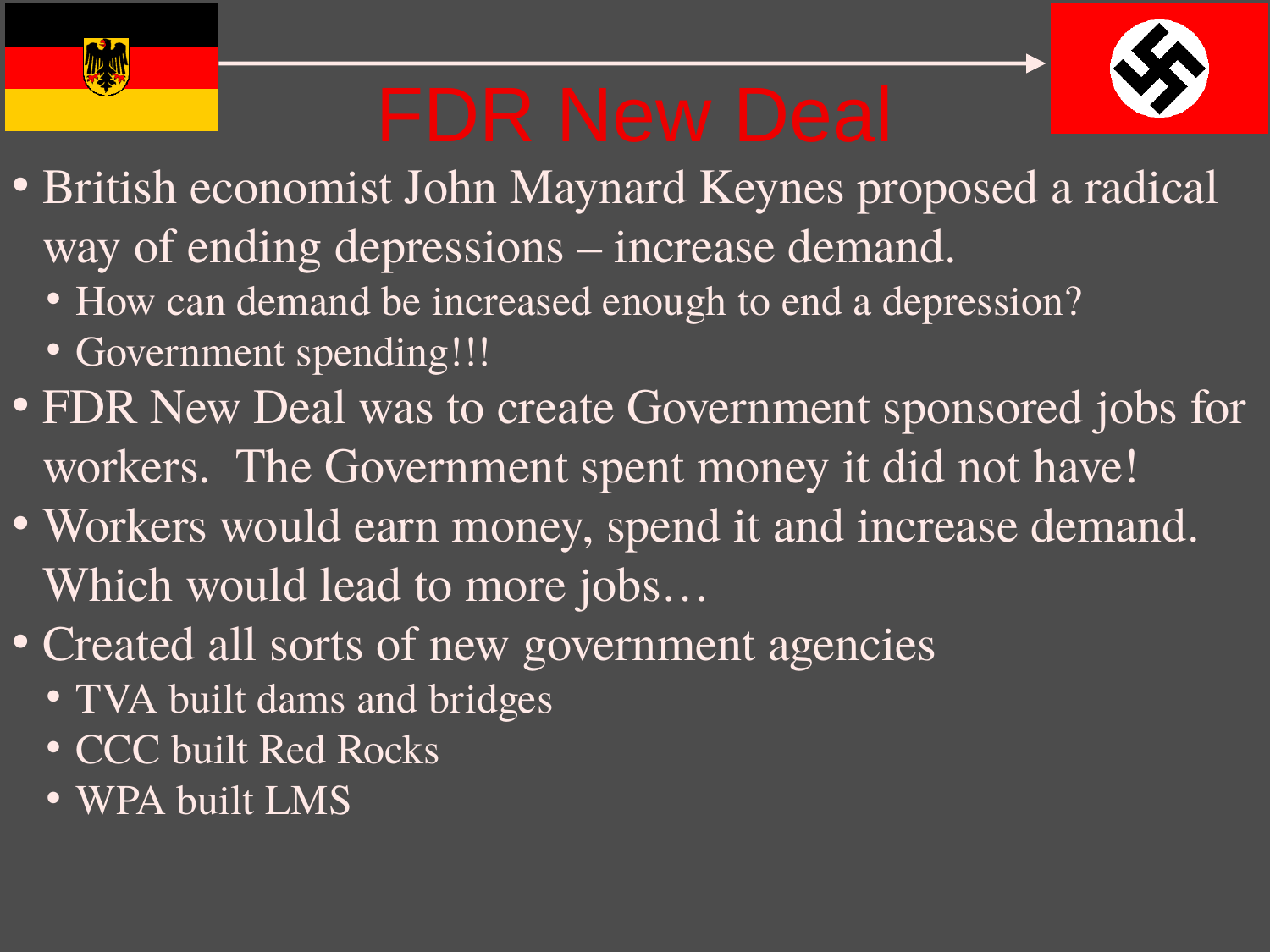

# FDR New Deal
British economist John Maynard Keynes proposed a radical way of ending depressions – increase demand.
How can demand be increased enough to end a depression?
Government spending!!!
FDR New Deal was to create Government sponsored jobs for workers.  The Government spent money it did not have!
Workers would earn money, spend it and increase demand.  Which would lead to more jobs…
Created all sorts of new government agencies
TVA built dams and bridges
CCC built Red Rocks
WPA built LMS